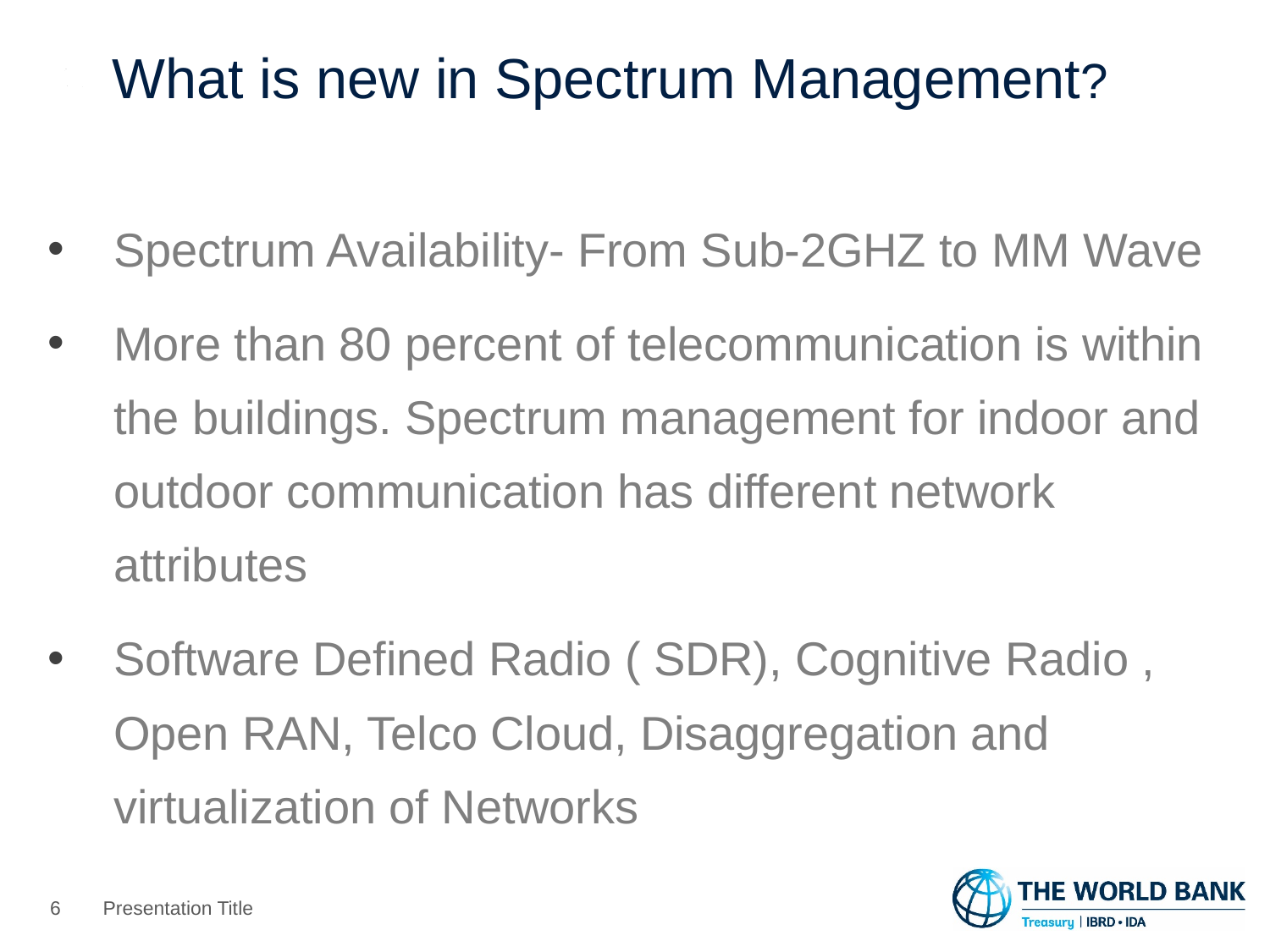

# What is new in Spectrum Management?
Spectrum Availability- From Sub-2GHZ to MM Wave
More than 80 percent of telecommunication is within the buildings. Spectrum management for indoor and outdoor communication has different network attributes
Software Defined Radio ( SDR), Cognitive Radio , Open RAN, Telco Cloud, Disaggregation and virtualization of Networks

6
Presentation Title